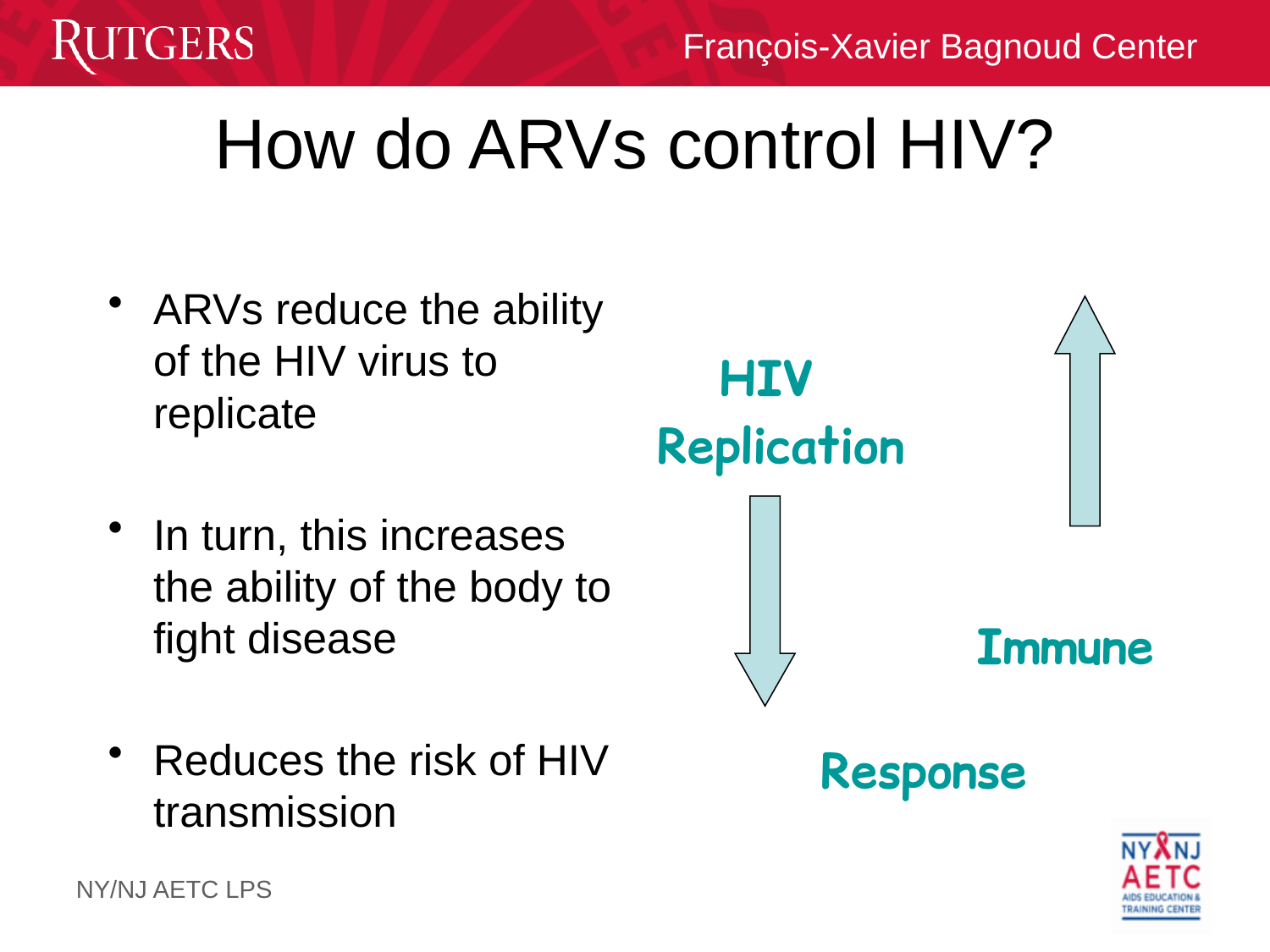

# How do ARVs control HIV?
ARVs reduce the ability of the HIV virus to replicate

In turn, this increases the ability of the body to fight disease

Reduces the risk of HIV transmission

   HIV
Replication

               Immune
               			Response